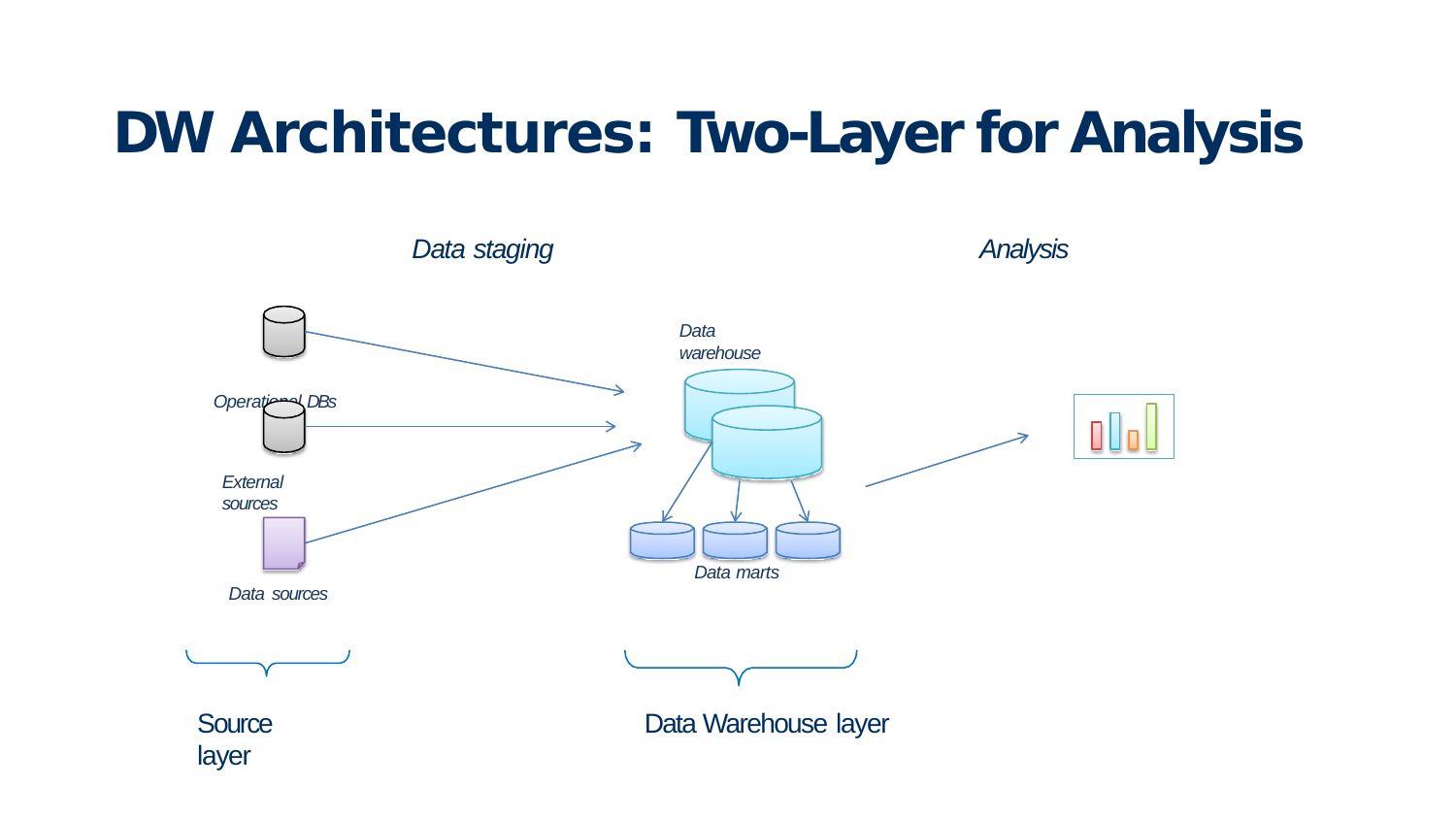

DW Architectures: Two-Layer for Analysis
Data staging
Analysis

Data warehouse

Operational DBs

External sources

Data marts
Data sources

Source layer
Data Warehouse layer